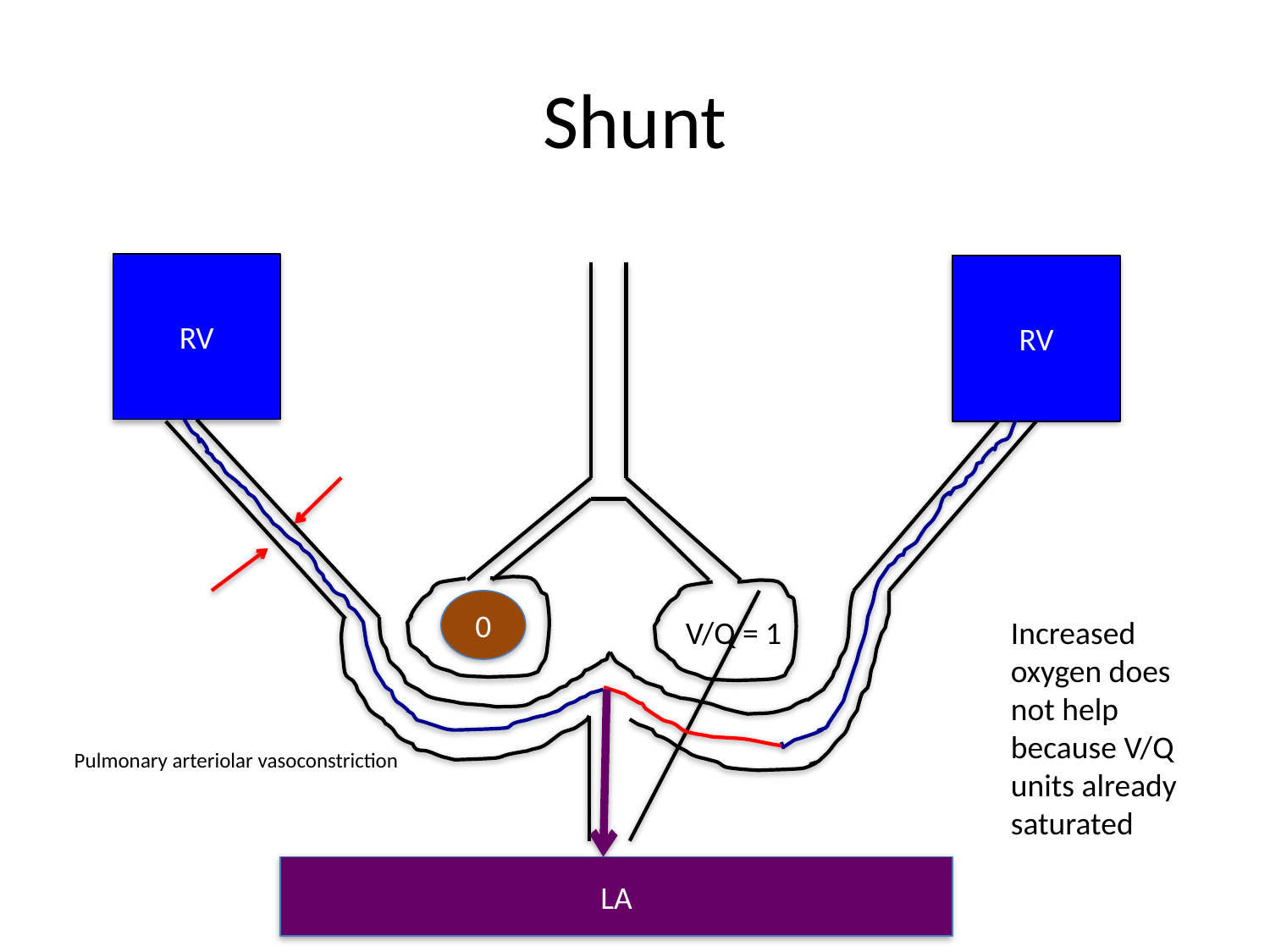

# Shunt
RV
RV

0

V/Q = 1
Increased oxygen does not help because V/Q units already saturated

Pulmonary arteriolar vasoconstriction
LA